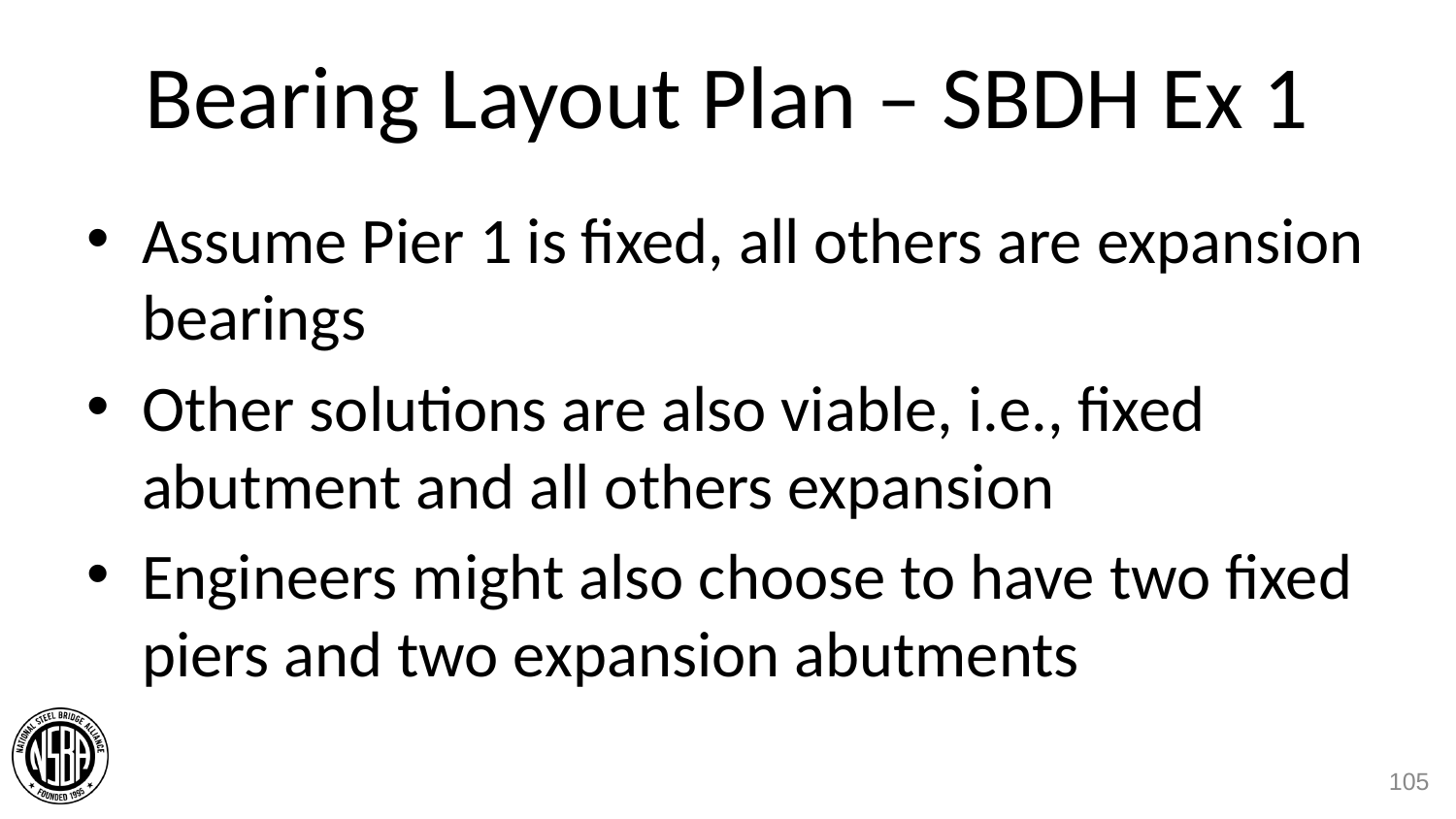

# Bearing Layout Plan – SBDH Ex 1
Assume Pier 1 is fixed, all others are expansion bearings
Other solutions are also viable, i.e., fixed abutment and all others expansion
Engineers might also choose to have two fixed piers and two expansion abutments
105